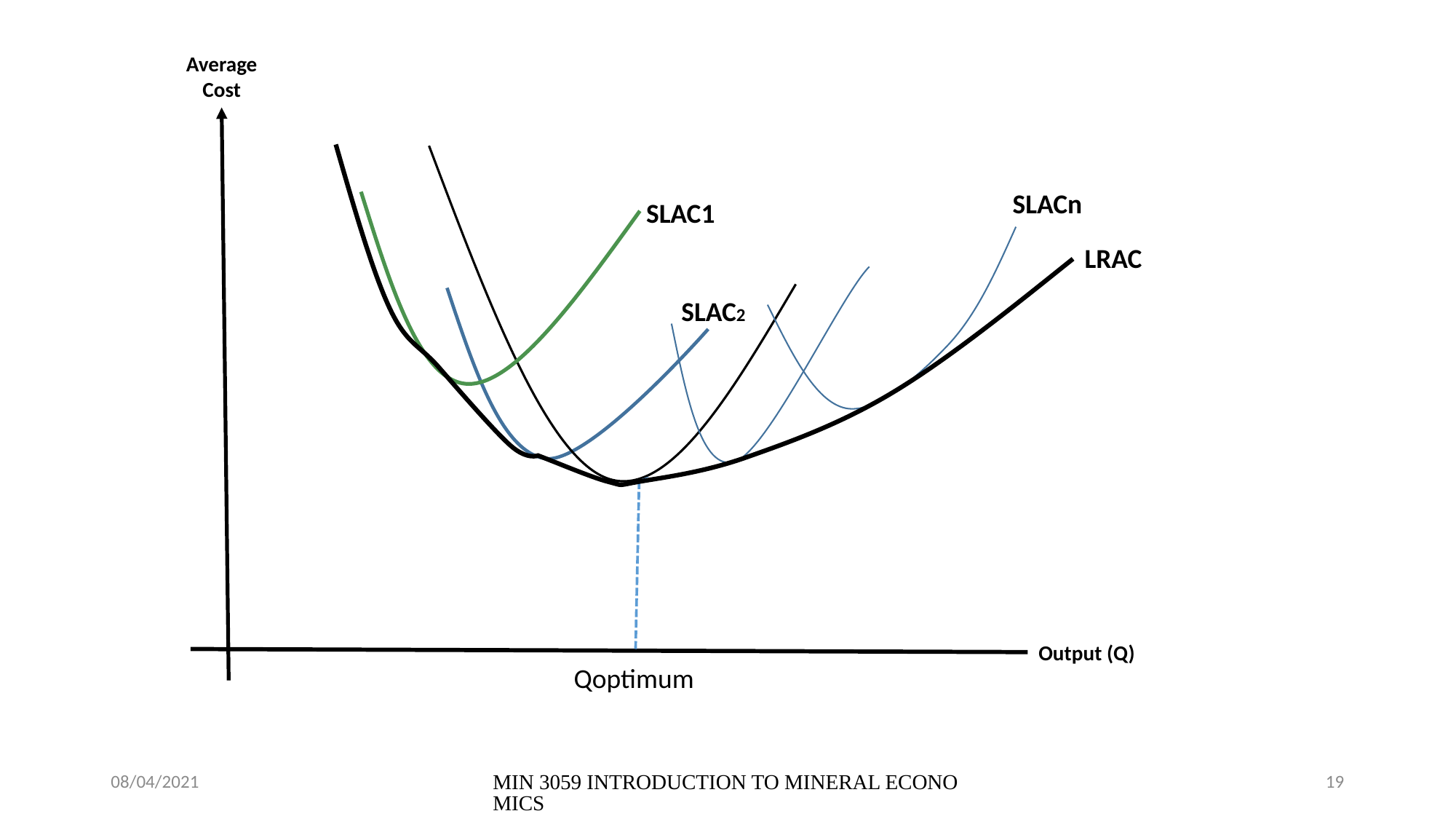

Average Cost

SLACn
SLAC1

LRAC

SLAC2
Output (Q)
Qoptimum
08/04/2021
MIN 3059 INTRODUCTION TO MINERAL ECONOMICS
19